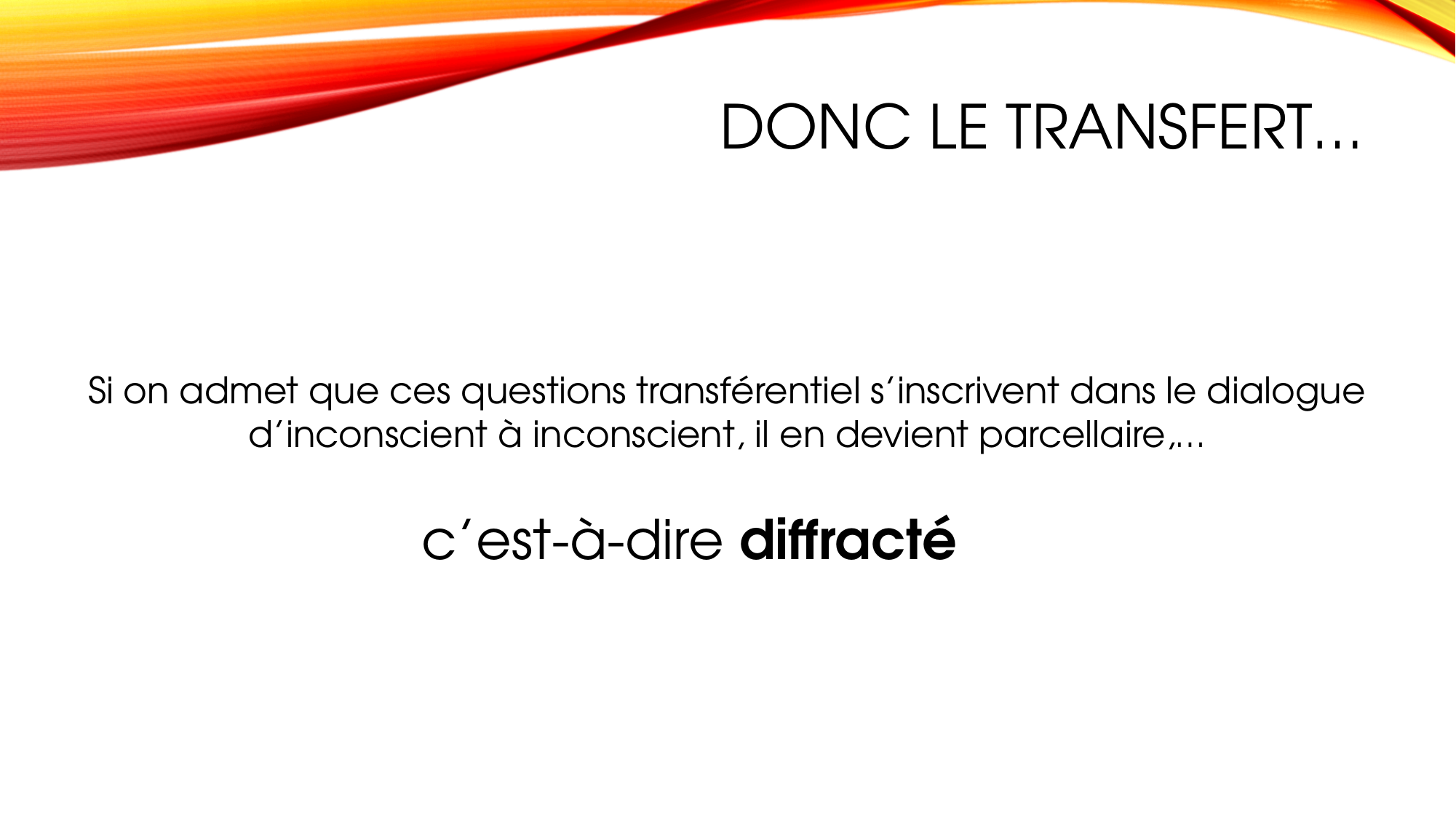

Donc le TransferT…
Si on admet que ces questions transférentiel s’inscrivent dans le dialogue d’inconscient à inconscient, il en devient parcellaire,…
c’est-à-dire diffracté